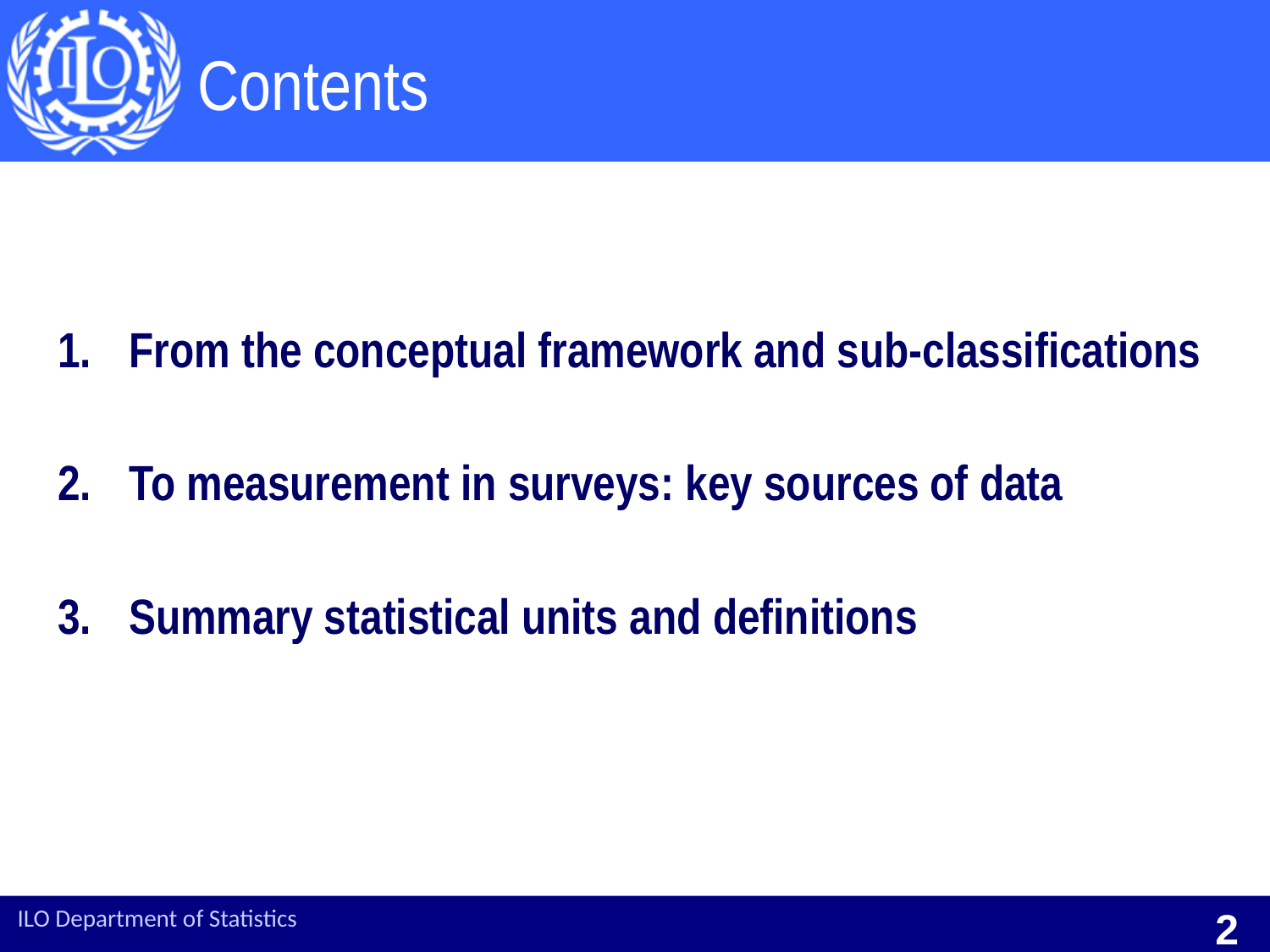

# Contents
From the conceptual framework and sub-classifications
To measurement in surveys: key sources of data
Summary statistical units and definitions
ILO Department of Statistics
2